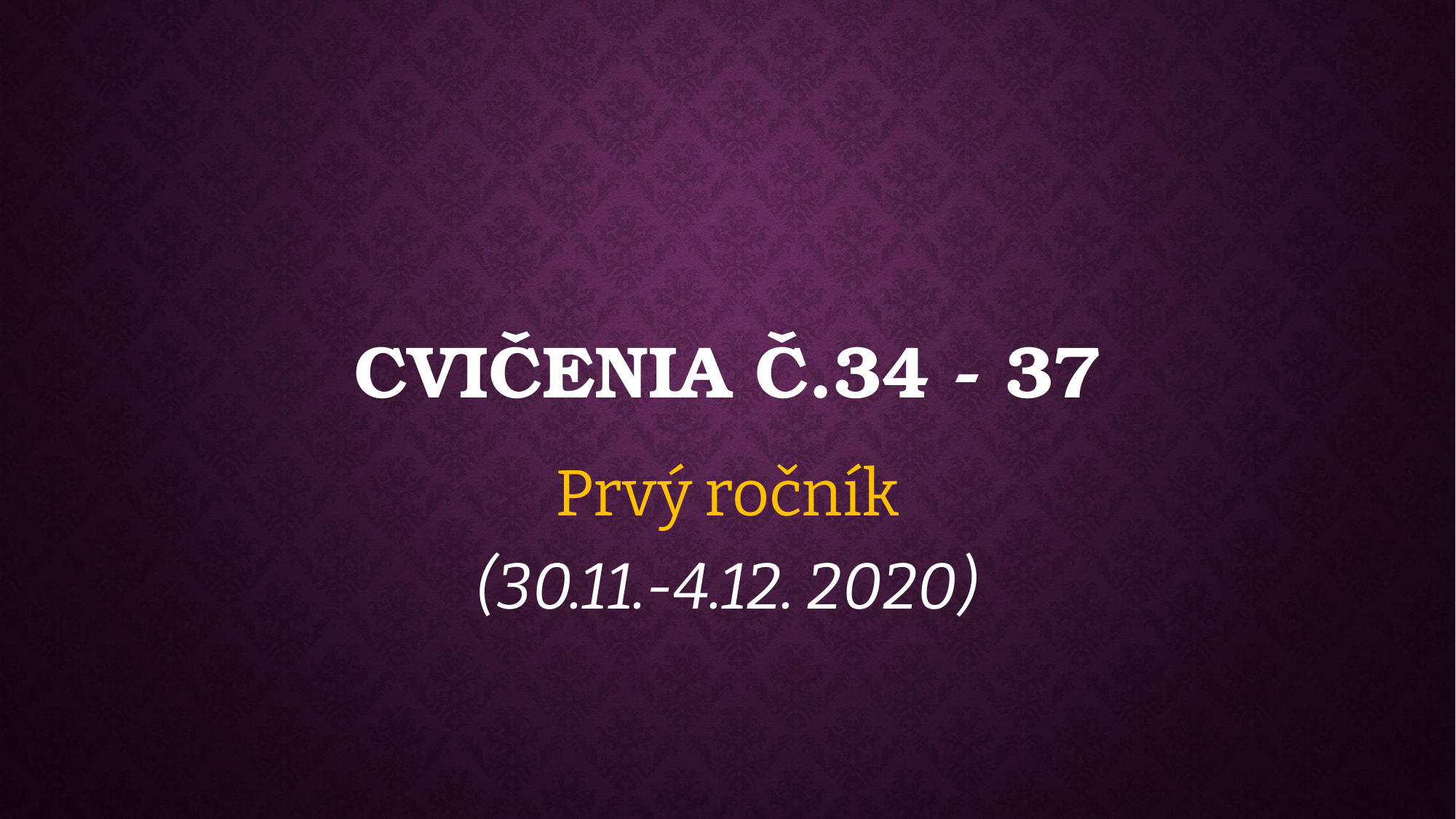

# Cvičenia č.34 - 37
Prvý ročník
(30.11.-4.12. 2020)